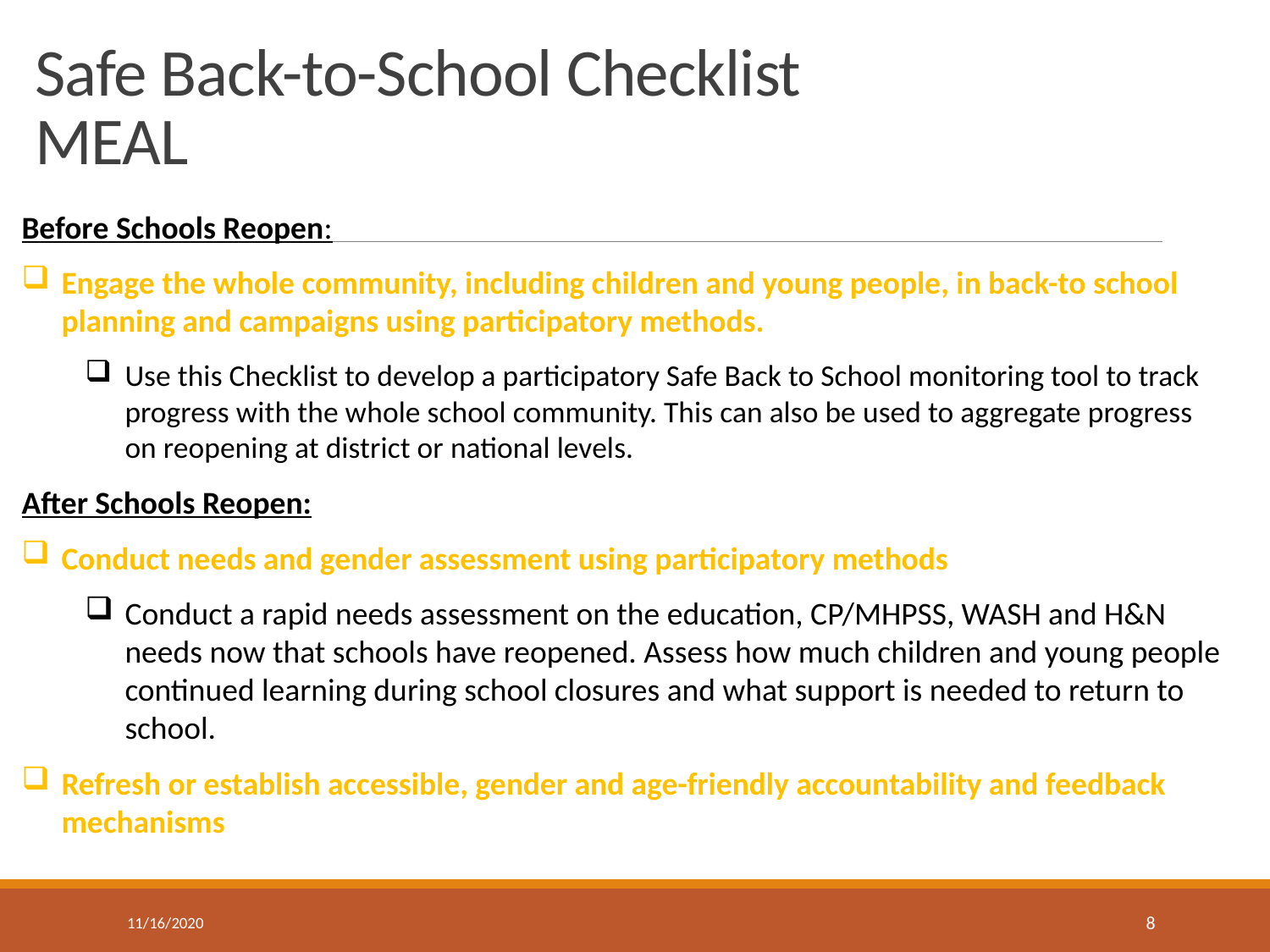

# Safe Back-to-School Checklist MEAL
Before Schools Reopen:
Engage the whole community, including children and young people, in back-to school planning and campaigns using participatory methods.
Use this Checklist to develop a participatory Safe Back to School monitoring tool to track progress with the whole school community. This can also be used to aggregate progress on reopening at district or national levels.
After Schools Reopen:
Conduct needs and gender assessment using participatory methods
Conduct a rapid needs assessment on the education, CP/MHPSS, WASH and H&N needs now that schools have reopened. Assess how much children and young people continued learning during school closures and what support is needed to return to school.
Refresh or establish accessible, gender and age-friendly accountability and feedback mechanisms

11/16/2020

8